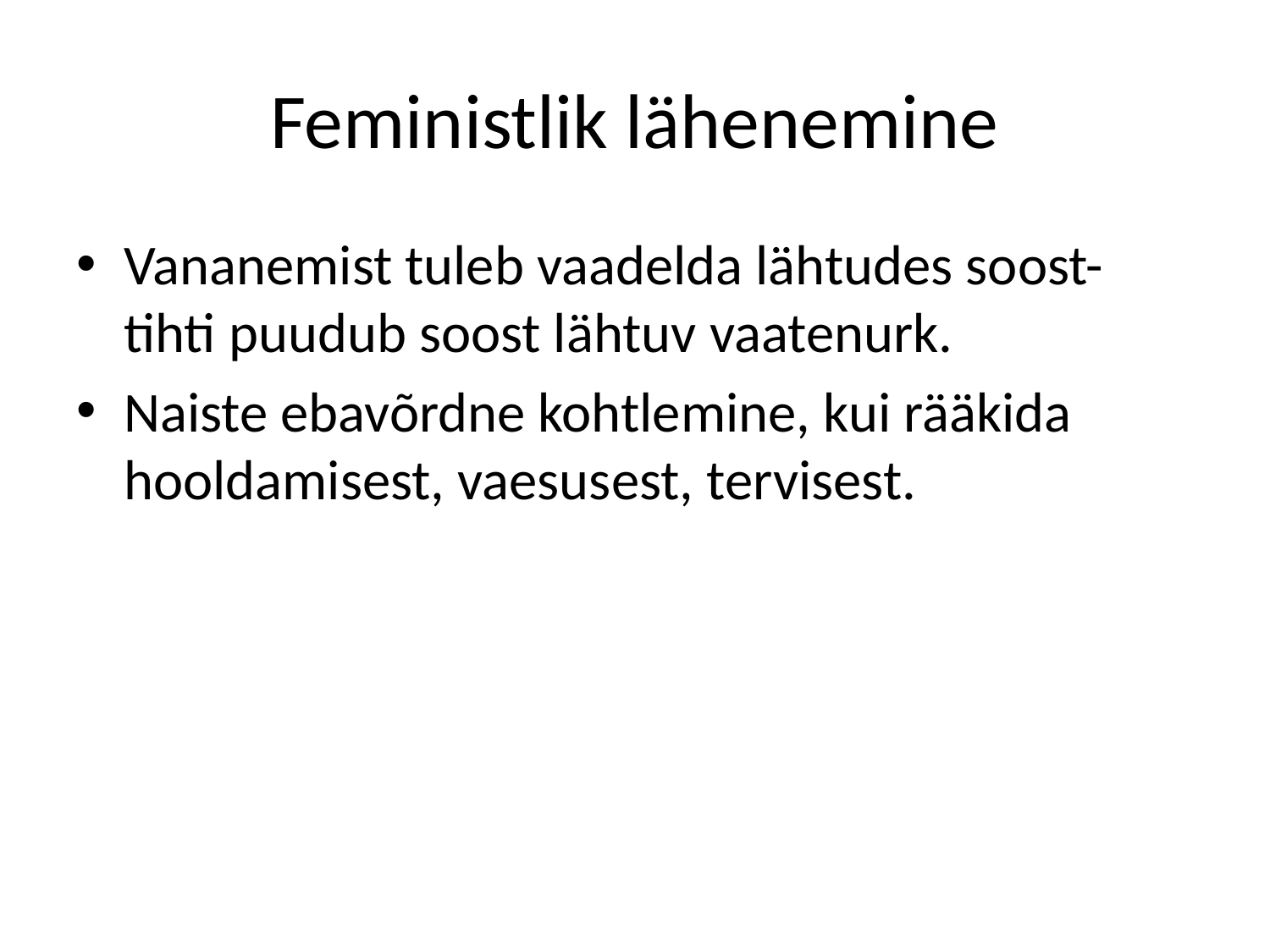

# Feministlik lähenemine
Vananemist tuleb vaadelda lähtudes soost- tihti puudub soost lähtuv vaatenurk.
Naiste ebavõrdne kohtlemine, kui rääkida hooldamisest, vaesusest, tervisest.